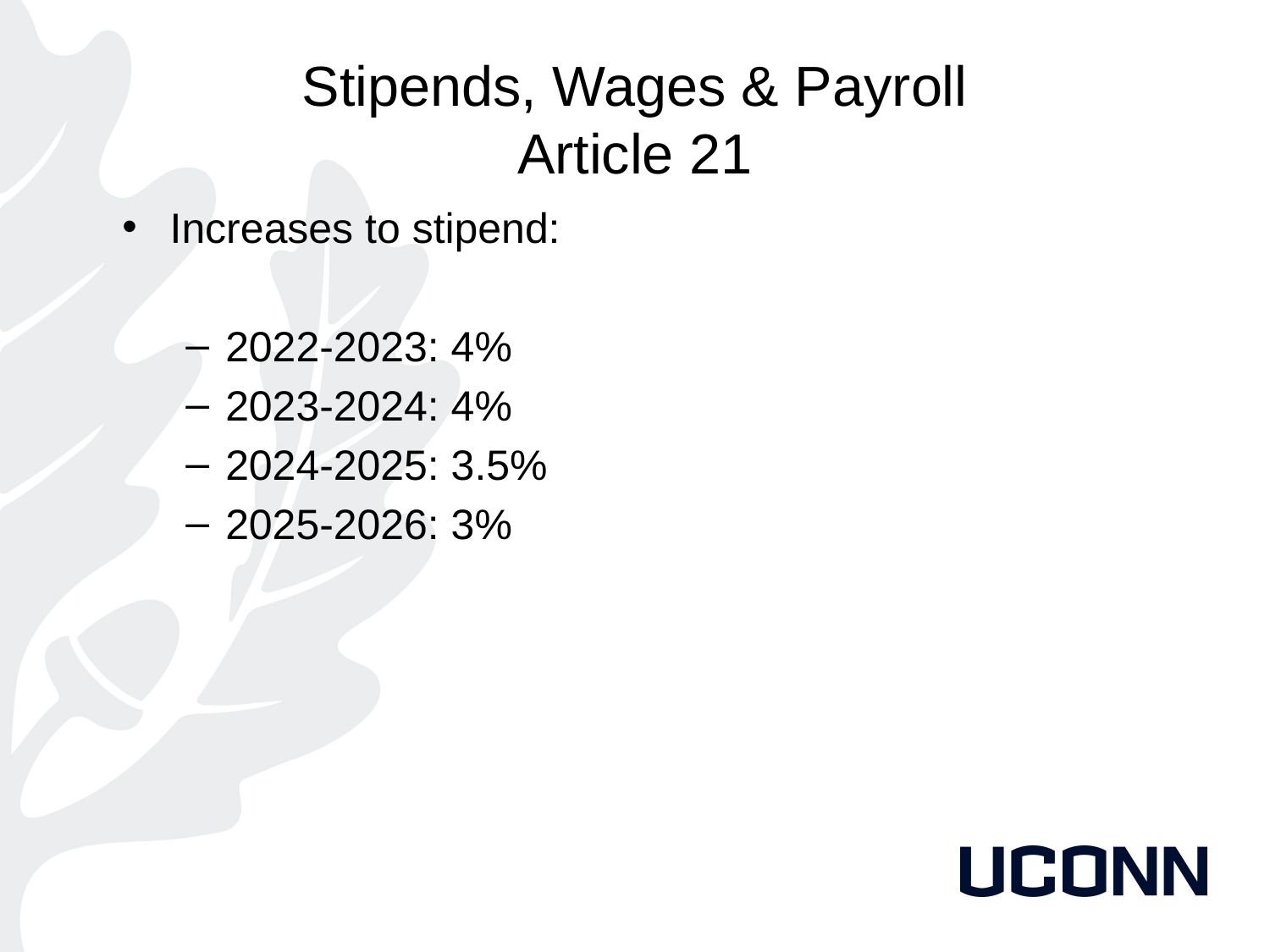

# Stipends, Wages & Payroll Article 21
Increases to stipend:

2022-2023: 4%
2023-2024: 4%
2024-2025: 3.5%
2025-2026: 3%